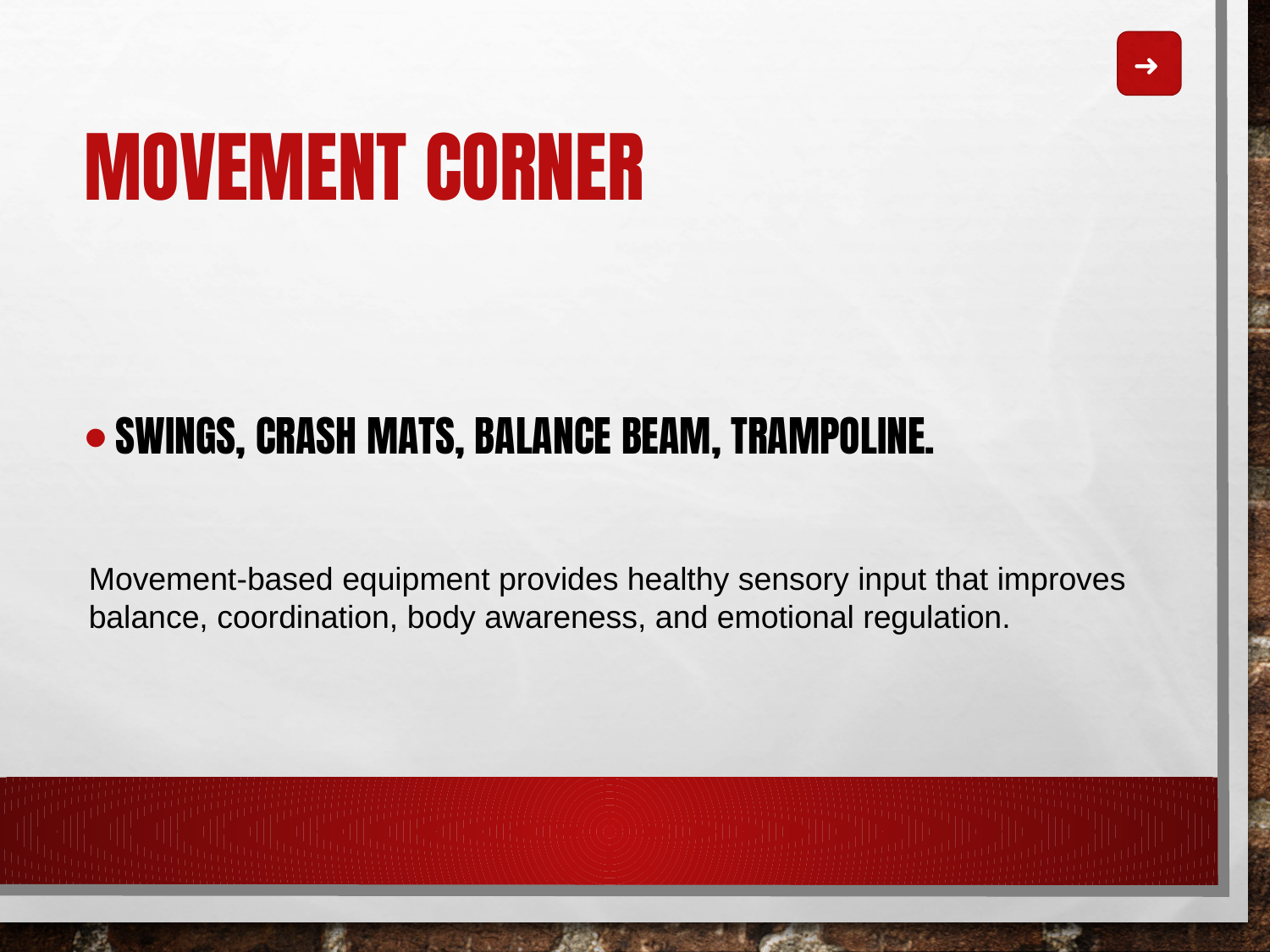

➜
# Movement Corner
Swings, crash mats, balance beam, trampoline.
Movement-based equipment provides healthy sensory input that improves balance, coordination, body awareness, and emotional regulation.